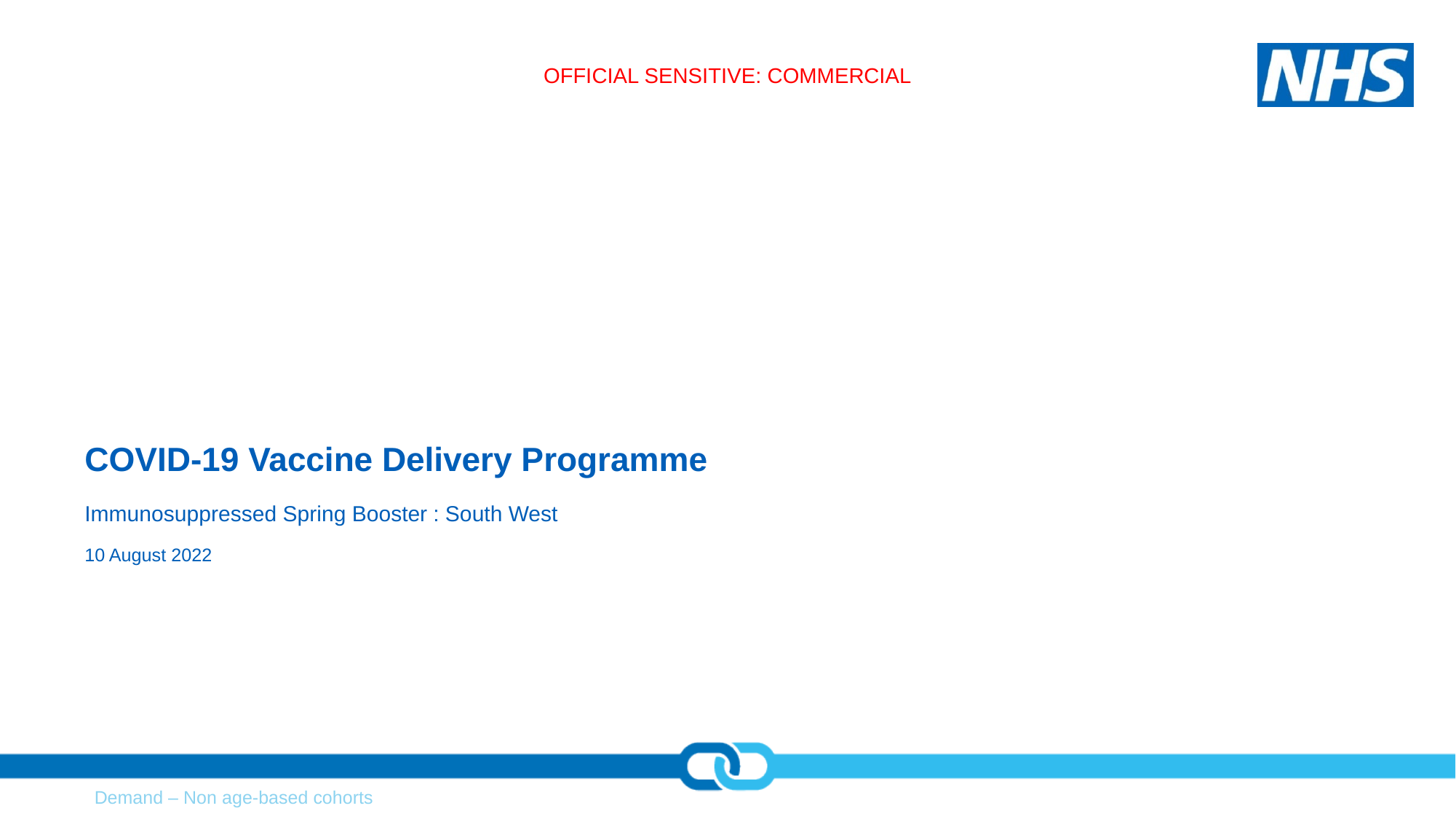

# COVID-19 Vaccine Delivery Programme Immunosuppressed Spring Booster : South West 10 August 2022

Demand – Non age-based cohorts